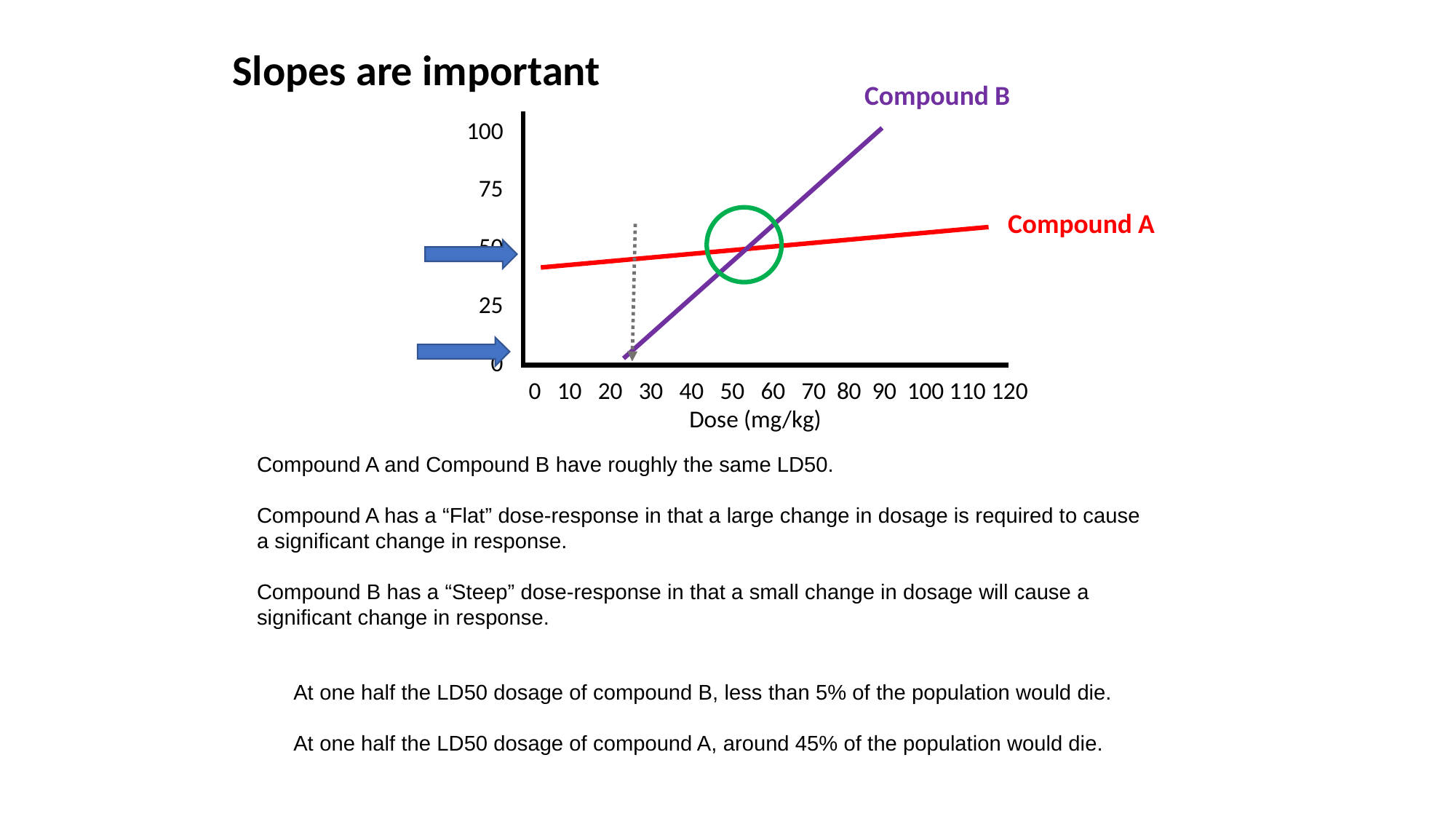

Slopes are important
Compound B
100

75

50

25

0
0   10   20   30   40   50   60   70  80  90  100 110 120
Dose (mg/kg)
Compound A

Compound A and Compound B have roughly the same LD50.

Compound A has a “Flat” dose-response in that a large change in dosage is required to cause
a significant change in response.

Compound B has a “Steep” dose-response in that a small change in dosage will cause a
significant change in response.
At one half the LD50 dosage of compound B, less than 5% of the population would die.

At one half the LD50 dosage of compound A, around 45% of the population would die.